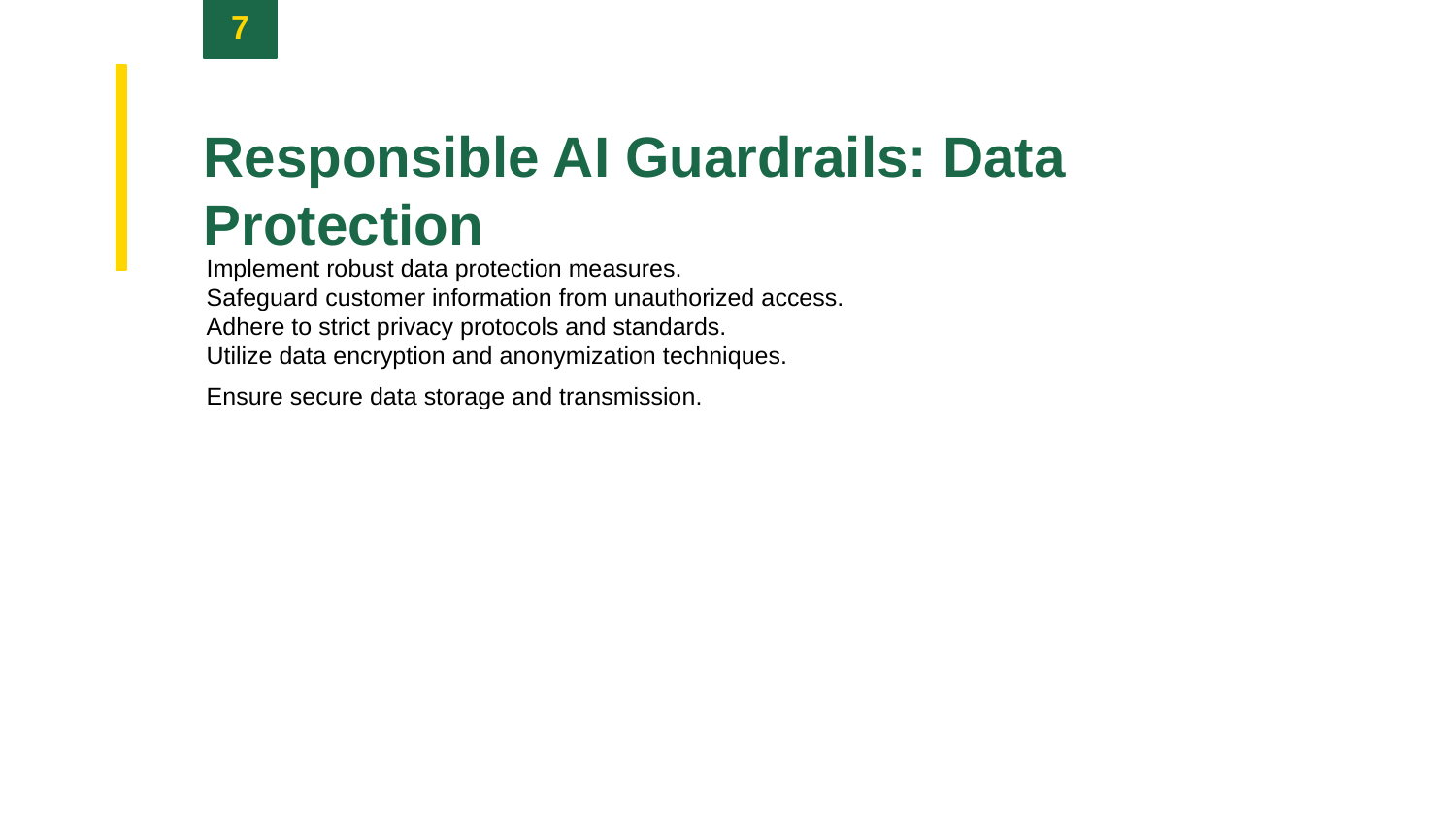

7

Responsible AI Guardrails: Data Protection
Implement robust data protection measures.
Safeguard customer information from unauthorized access.
Adhere to strict privacy protocols and standards.
Utilize data encryption and anonymization techniques.
Ensure secure data storage and transmission.